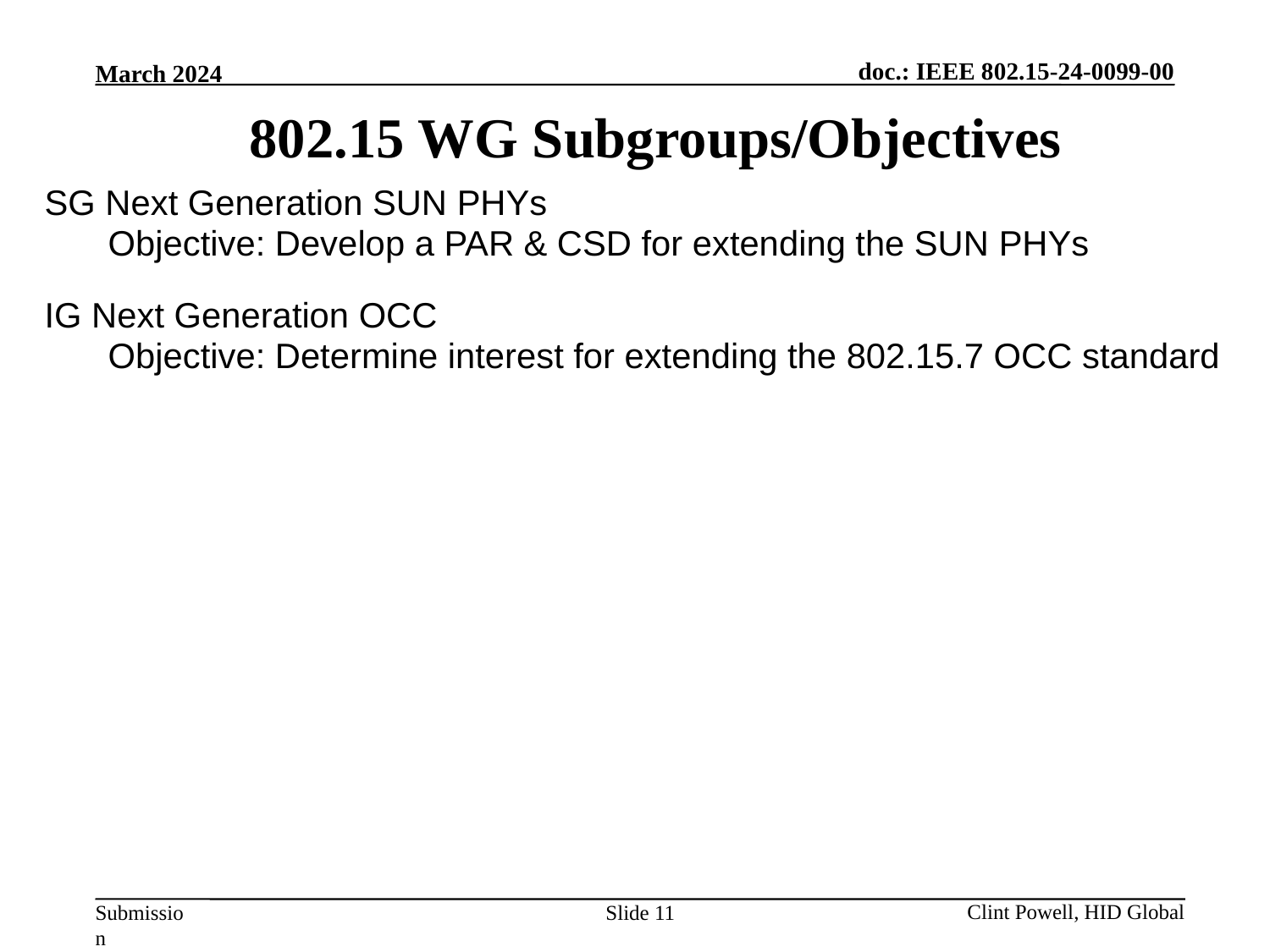

802.15 WG Subgroups/Objectives

SG Next Generation SUN PHYs
	Objective: Develop a PAR & CSD for extending the SUN PHYs

IG Next Generation OCC
	Objective: Determine interest for extending the 802.15.7 OCC standard

Slide 11